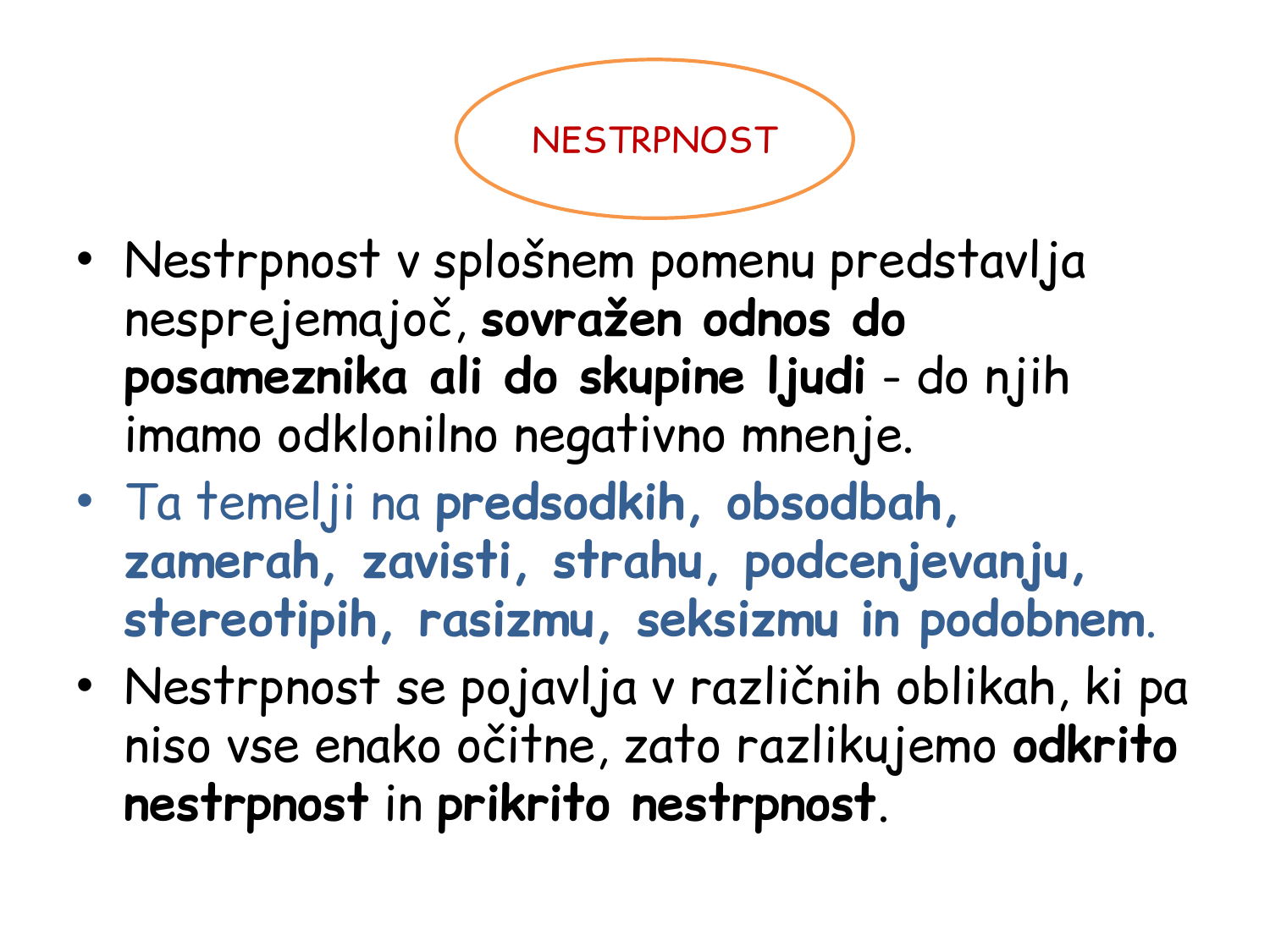

#
NESTRPNOST
Nestrpnost v splošnem pomenu predstavlja nesprejemajoč, sovražen odnos do posameznika ali do skupine ljudi - do njih imamo odklonilno negativno mnenje.
Ta temelji na predsodkih, obsodbah, zamerah, zavisti, strahu, podcenjevanju, stereotipih, rasizmu, seksizmu in podobnem.
Nestrpnost se pojavlja v različnih oblikah, ki pa niso vse enako očitne, zato razlikujemo odkrito nestrpnost in prikrito nestrpnost.